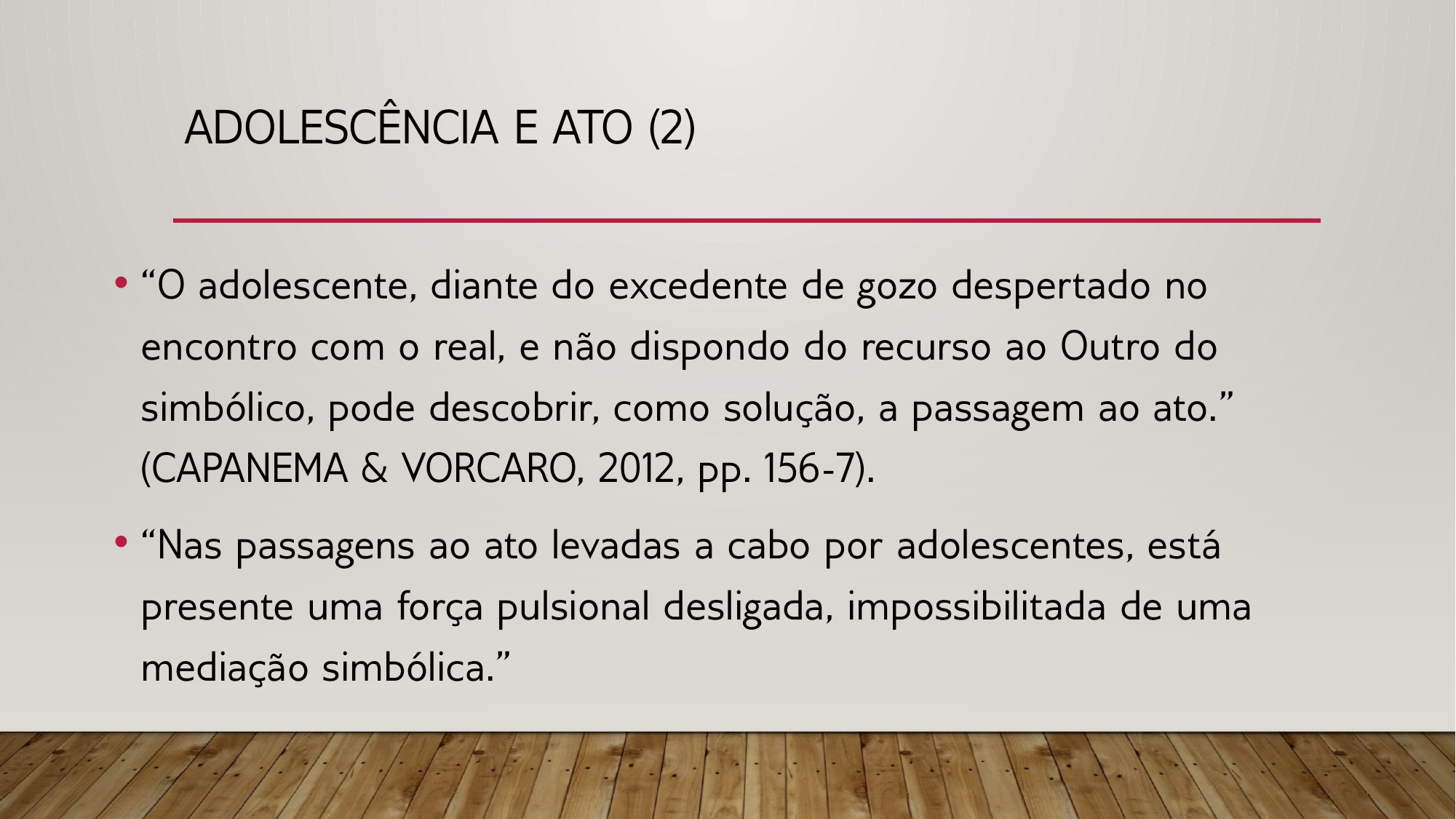

# Adolescência e ato (2)
“O adolescente, diante do excedente de gozo despertado no encontro com o real, e não dispondo do recurso ao Outro do simbólico, pode descobrir, como solução, a passagem ao ato.” (CAPANEMA & VORCARO, 2012, pp. 156-7).
“Nas passagens ao ato levadas a cabo por adolescentes, está presente uma força pulsional desligada, impossibilitada de uma mediação simbólica.”